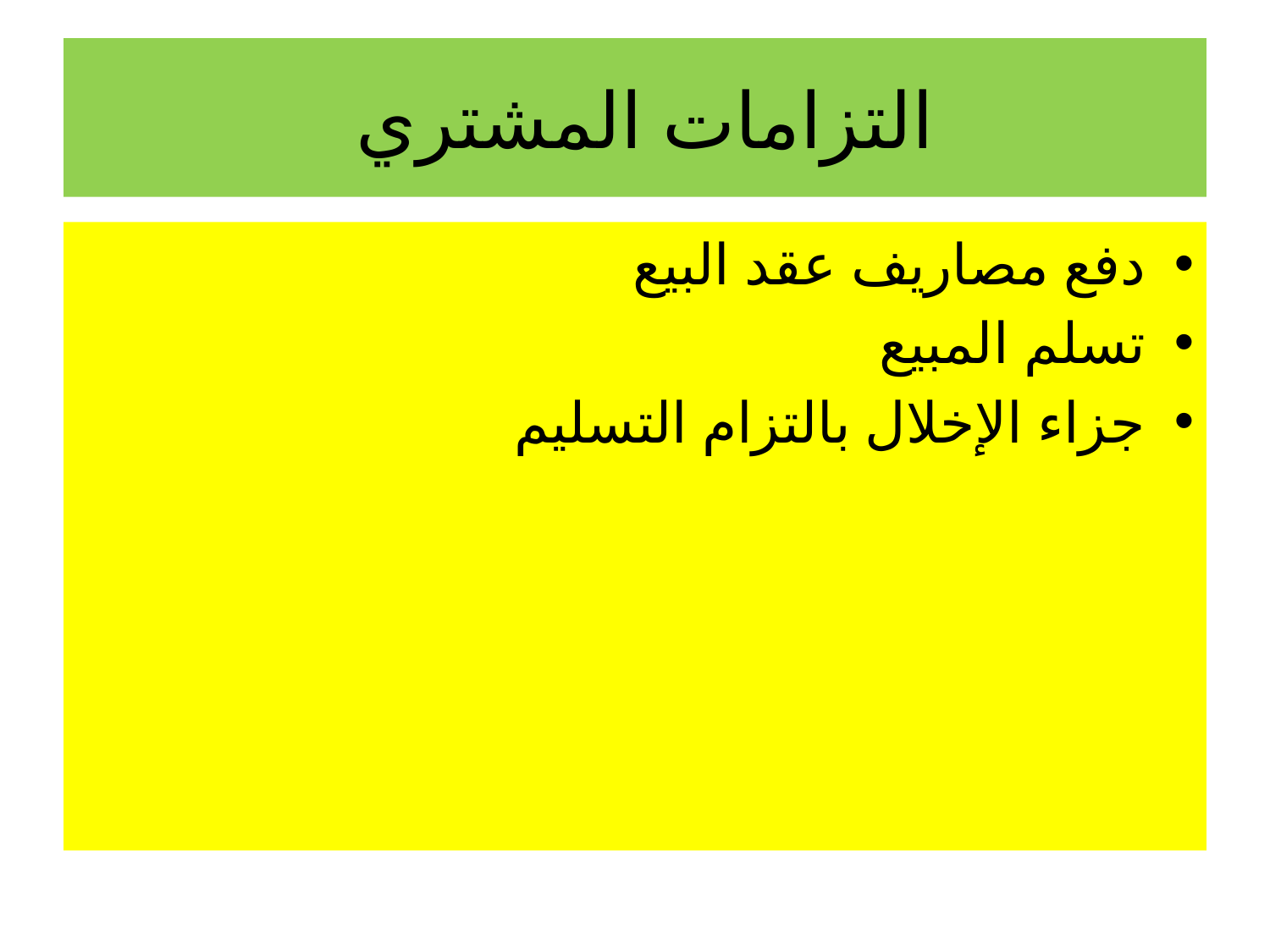

# التزامات المشتري
دفع مصاريف عقد البيع
تسلم المبيع
جزاء الإخلال بالتزام التسليم